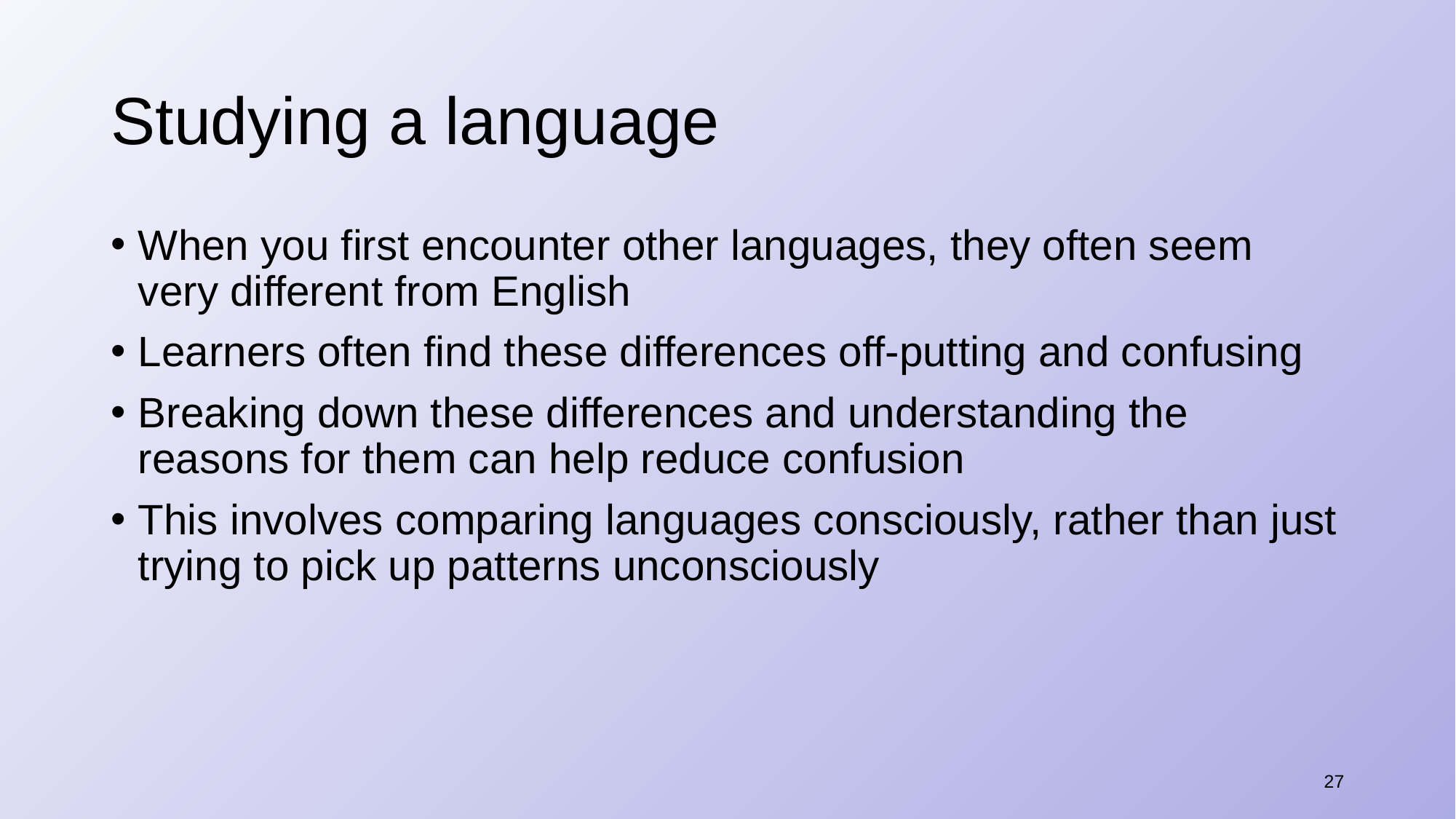

# Studying a language
When you first encounter other languages, they often seem very different from English
Learners often find these differences off-putting and confusing
Breaking down these differences and understanding the reasons for them can help reduce confusion
This involves comparing languages consciously, rather than just trying to pick up patterns unconsciously
27